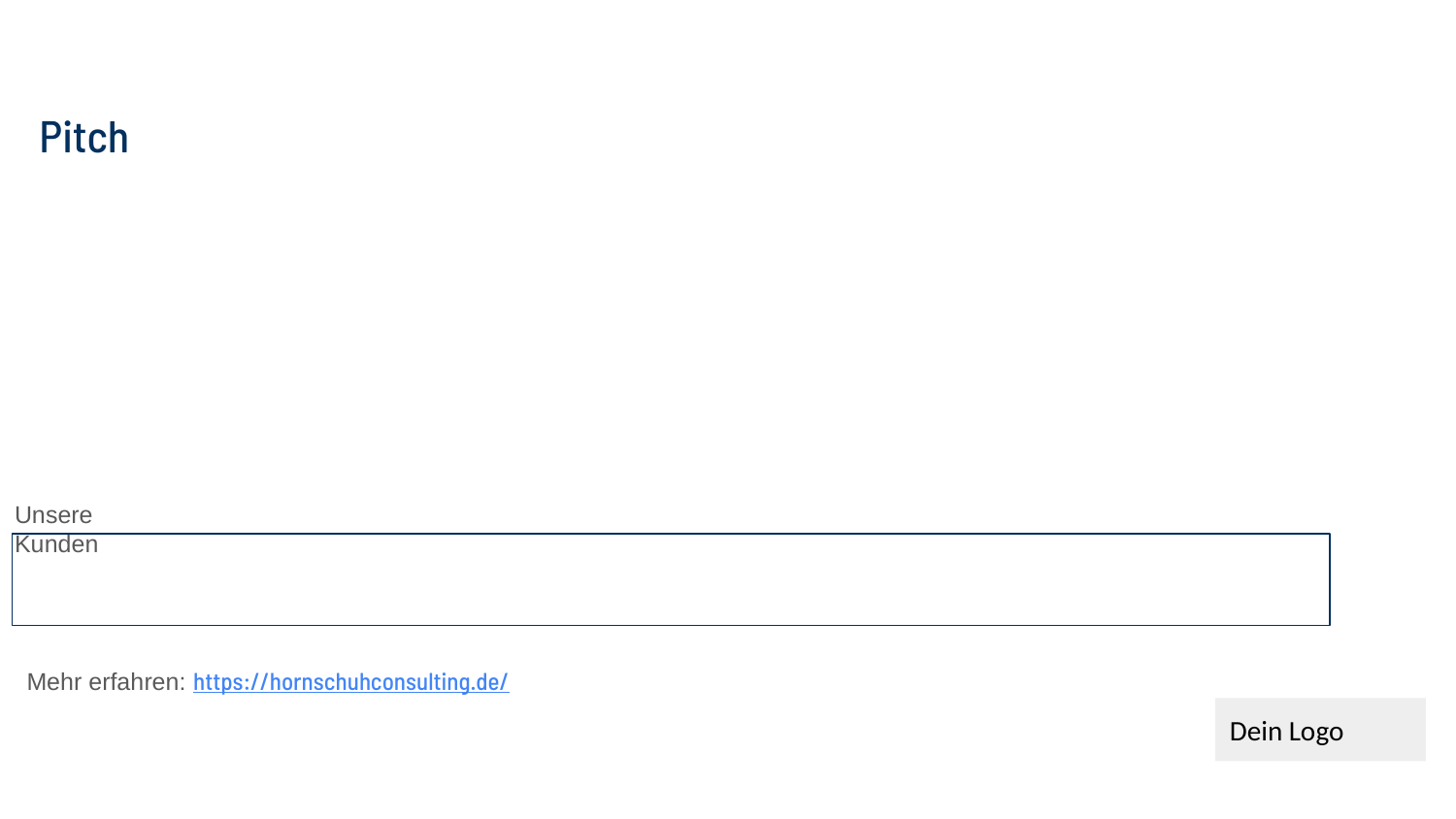

Pitch

Unsere Kunden

Mehr erfahren: https://hornschuhconsulting.de/

Dein Logo